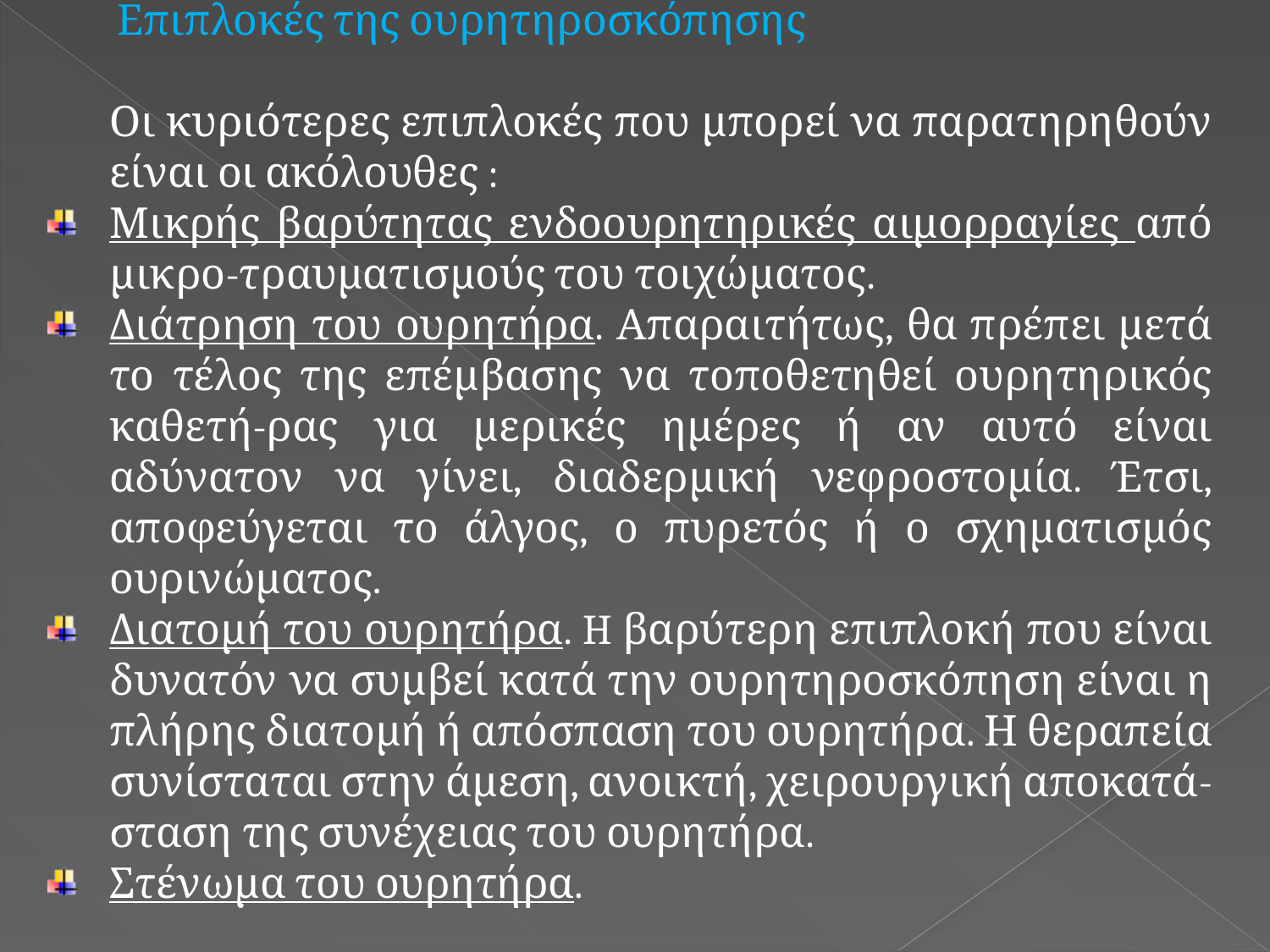

Επιπλοκές της ουρητηροσκόπησης

	Οι κυριότερες επιπλοκές που μπορεί να παρατηρηθούν είναι οι ακόλουθες :
Μικρής βαρύτητας ενδοουρητηρικές αιμορραγίες από μικρο-τραυματισμούς του τοιχώματος.
Διάτρηση του ουρητήρα. Απαραιτήτως, θα πρέπει μετά το τέλος της επέμβασης να τοποθετηθεί ουρητηρικός καθετή-ρας για μερικές ημέρες ή αν αυτό είναι αδύνατον να γίνει, διαδερμική νεφροστομία. Έτσι, αποφεύγεται το άλγος, ο πυρετός ή ο σχηματισμός ουρινώματος.
Διατομή του ουρητήρα. H βαρύτερη επιπλοκή που είναι δυνατόν να συμβεί κατά την ουρητηροσκόπηση είναι η πλήρης διατομή ή απόσπαση του ουρητήρα. Η θεραπεία συνίσταται στην άμεση, ανοικτή, χειρουργική αποκατά-σταση της συνέχειας του ουρητήρα.
Στένωμα του ουρητήρα.